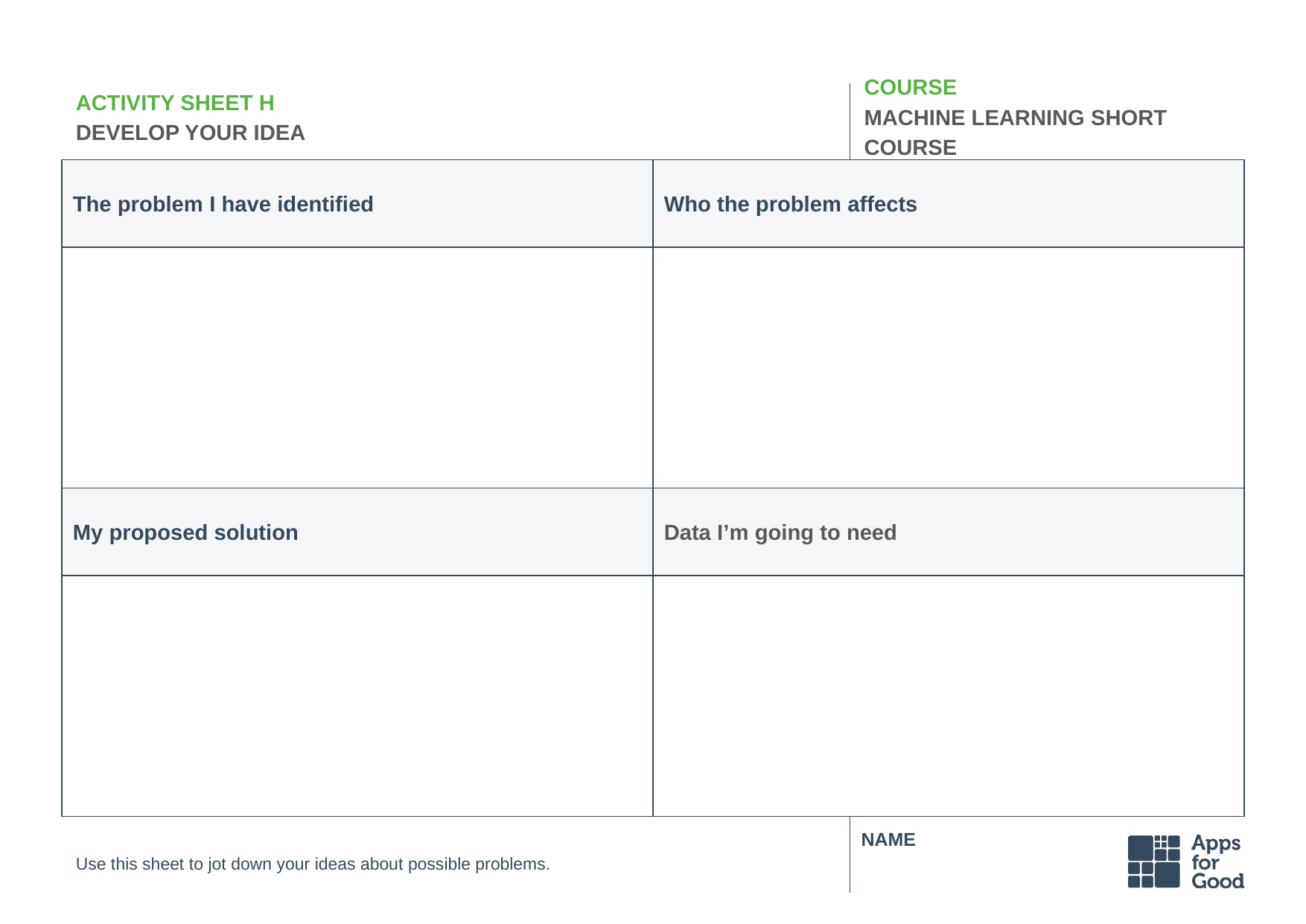

# ACTIVITY SHEET H
DEVELOP YOUR IDEA
COURSE
MACHINE LEARNING SHORT COURSE
The problem I have identified
Who the problem affects

My proposed solution
Data I’m going to need

Use this sheet to jot down your ideas about possible problems.